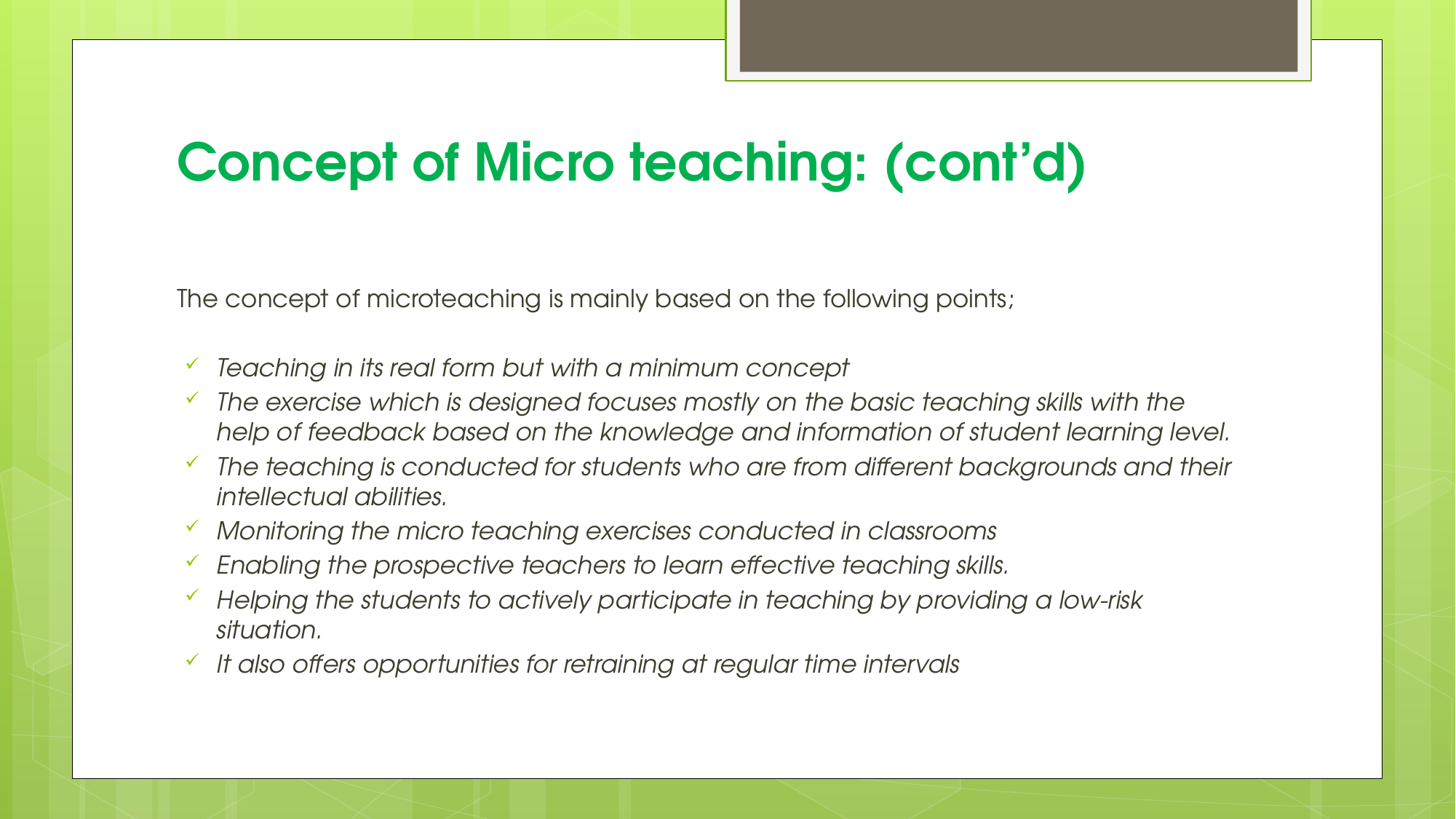

# Concept of Micro teaching: (cont’d)
The concept of microteaching is mainly based on the following points;

Teaching in its real form but with a minimum concept
The exercise which is designed focuses mostly on the basic teaching skills with the help of feedback based on the knowledge and information of student learning level.
The teaching is conducted for students who are from different backgrounds and their intellectual abilities.
Monitoring the micro teaching exercises conducted in classrooms
Enabling the prospective teachers to learn effective teaching skills.
Helping the students to actively participate in teaching by providing a low-risk situation.
It also offers opportunities for retraining at regular time intervals